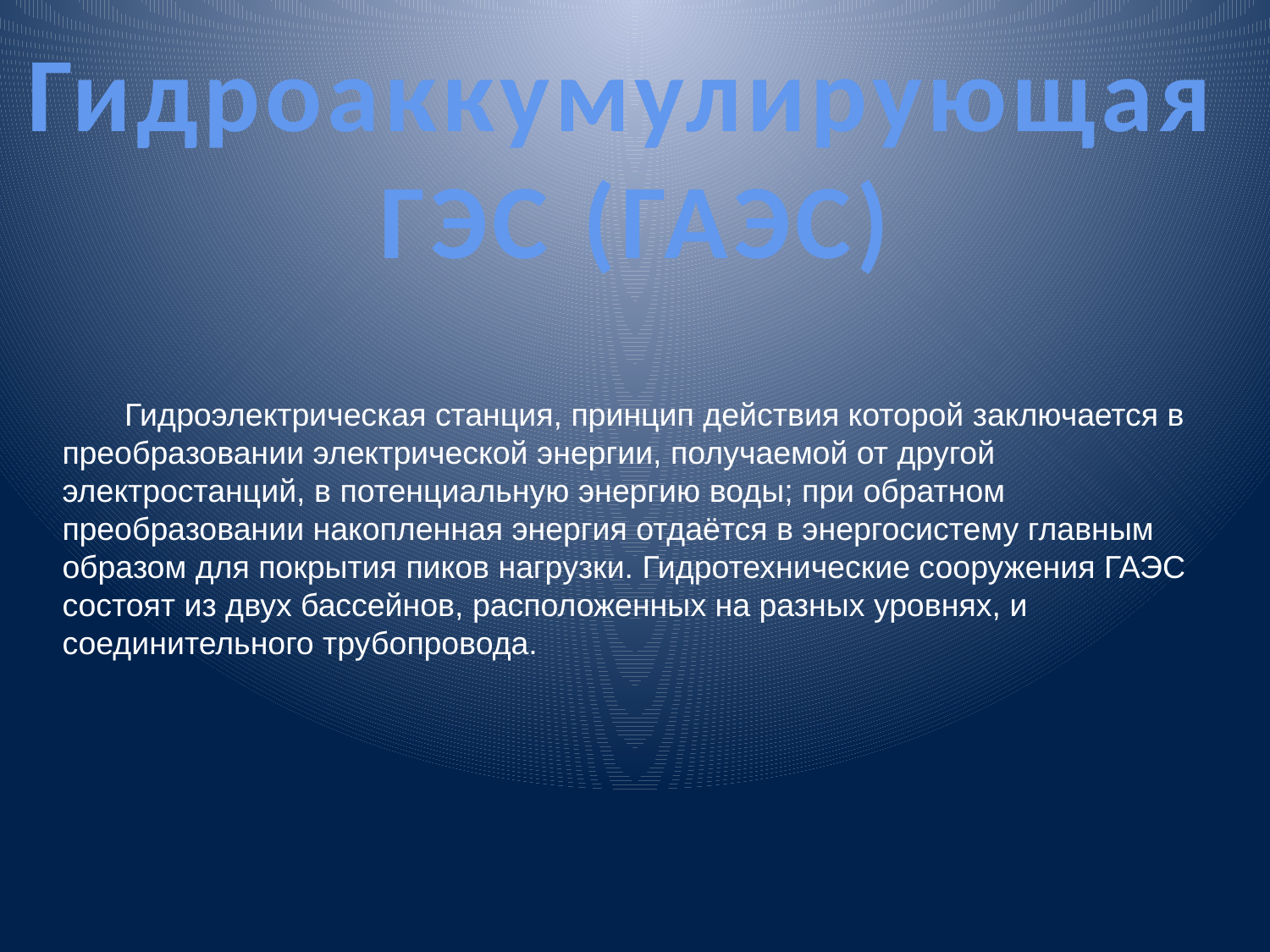

Гидроаккумулирующая
ГЭС (ГАЭС)
       Гидроэлектрическая станция, принцип действия которой заключается в преобразовании электрической энергии, получаемой от другой электростанций, в потенциальную энергию воды; при обратном преобразовании накопленная энергия отдаётся в энергосистему главным образом для покрытия пиков нагрузки. Гидротехнические сооружения ГАЭС состоят из двух бассейнов, расположенных на разных уровнях, и соединительного трубопровода.